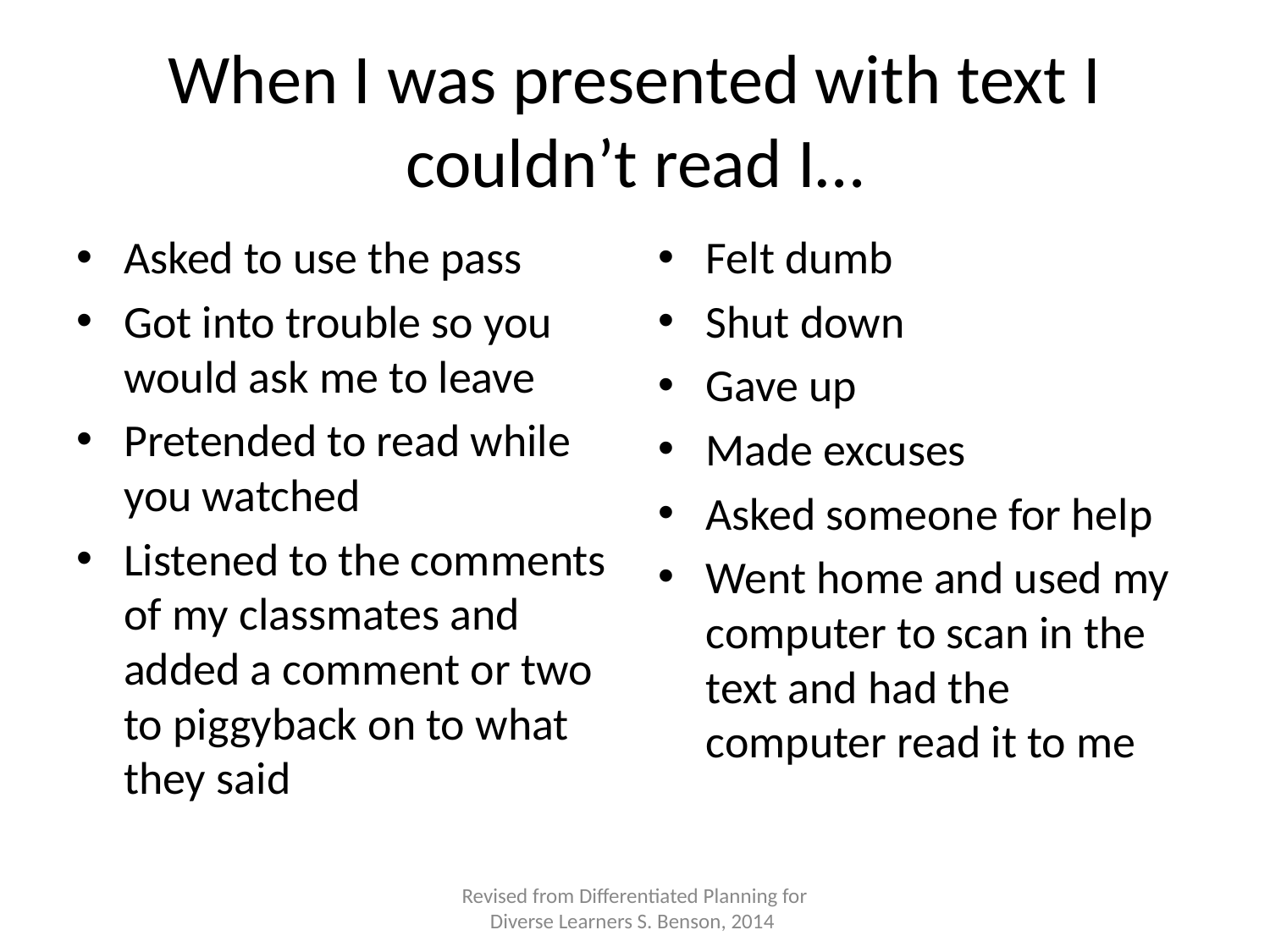

# When I was presented with text I couldn’t read I…
Asked to use the pass
Got into trouble so you would ask me to leave
Pretended to read while you watched
Listened to the comments of my classmates and added a comment or two to piggyback on to what they said
Felt dumb
Shut down
Gave up
Made excuses
Asked someone for help
Went home and used my computer to scan in the text and had the computer read it to me
Revised from Differentiated Planning for Diverse Learners S. Benson, 2014